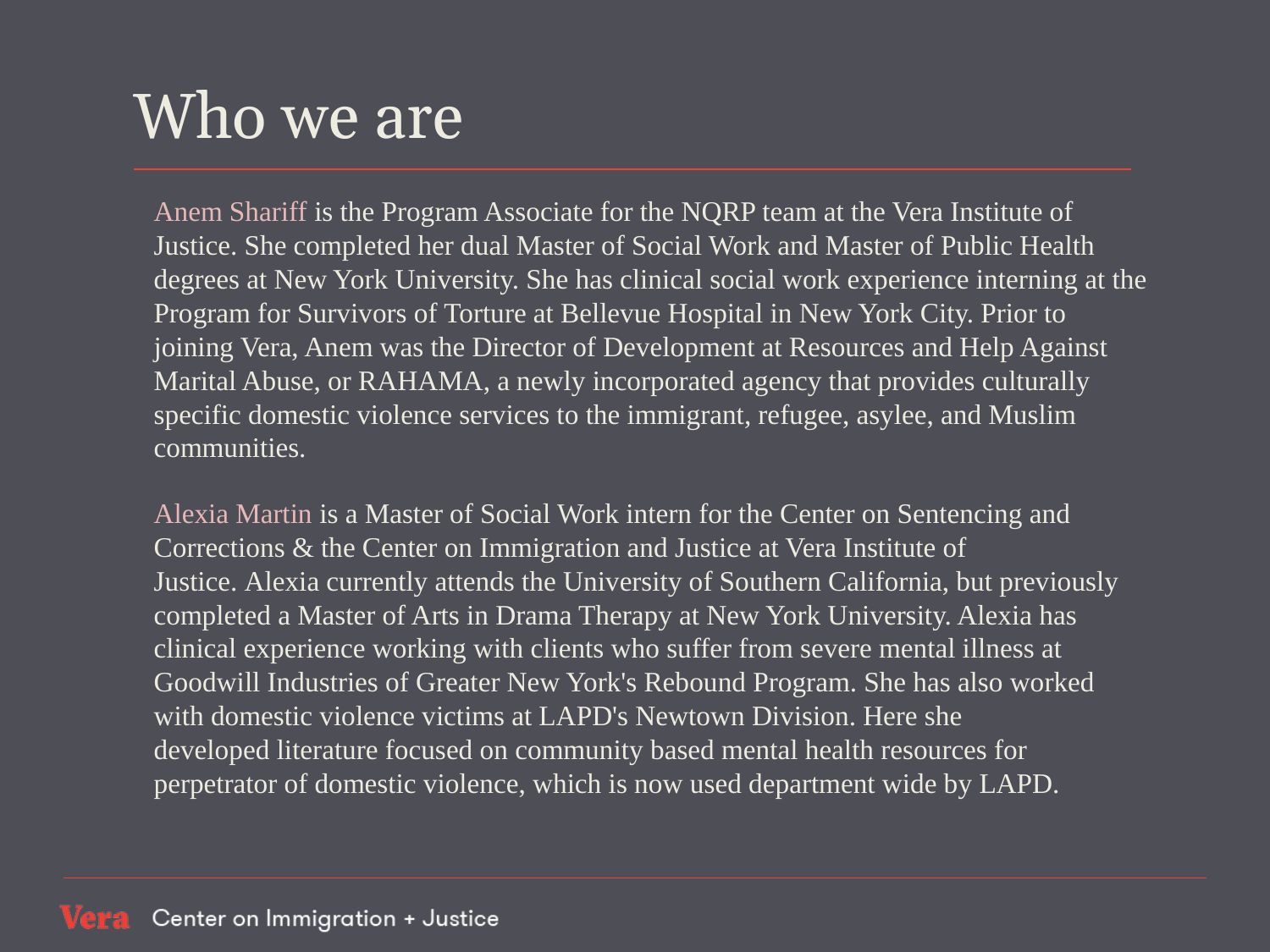

# Who we are
Anem Shariff is the Program Associate for the NQRP team at the Vera Institute of Justice. She completed her dual Master of Social Work and Master of Public Health degrees at New York University. She has clinical social work experience interning at the Program for Survivors of Torture at Bellevue Hospital in New York City. Prior to joining Vera, Anem was the Director of Development at Resources and Help Against Marital Abuse, or RAHAMA, a newly incorporated agency that provides culturally specific domestic violence services to the immigrant, refugee, asylee, and Muslim communities.
Alexia Martin is a Master of Social Work intern for the Center on Sentencing and Corrections & the Center on Immigration and Justice at Vera Institute of Justice. Alexia currently attends the University of Southern California, but previously completed a Master of Arts in Drama Therapy at New York University. Alexia has clinical experience working with clients who suffer from severe mental illness at  Goodwill Industries of Greater New York's Rebound Program. She has also worked with domestic violence victims at LAPD's Newtown Division. Here she developed literature focused on community based mental health resources for perpetrator of domestic violence, which is now used department wide by LAPD.